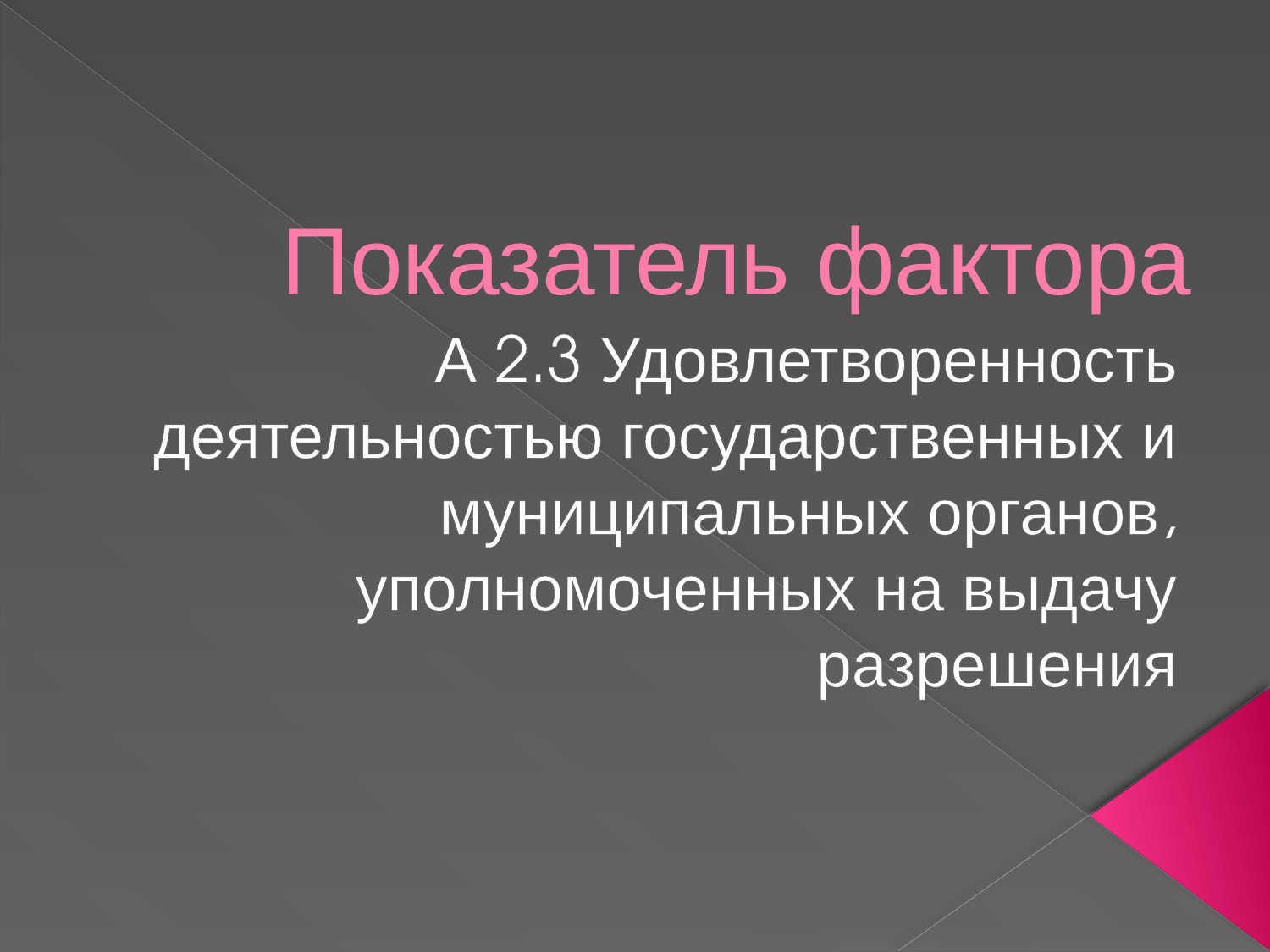

# Показатель фактора
А 2.3 Удовлетворенность деятельностью государственных и муниципальных органов, уполномоченных на выдачу разрешения